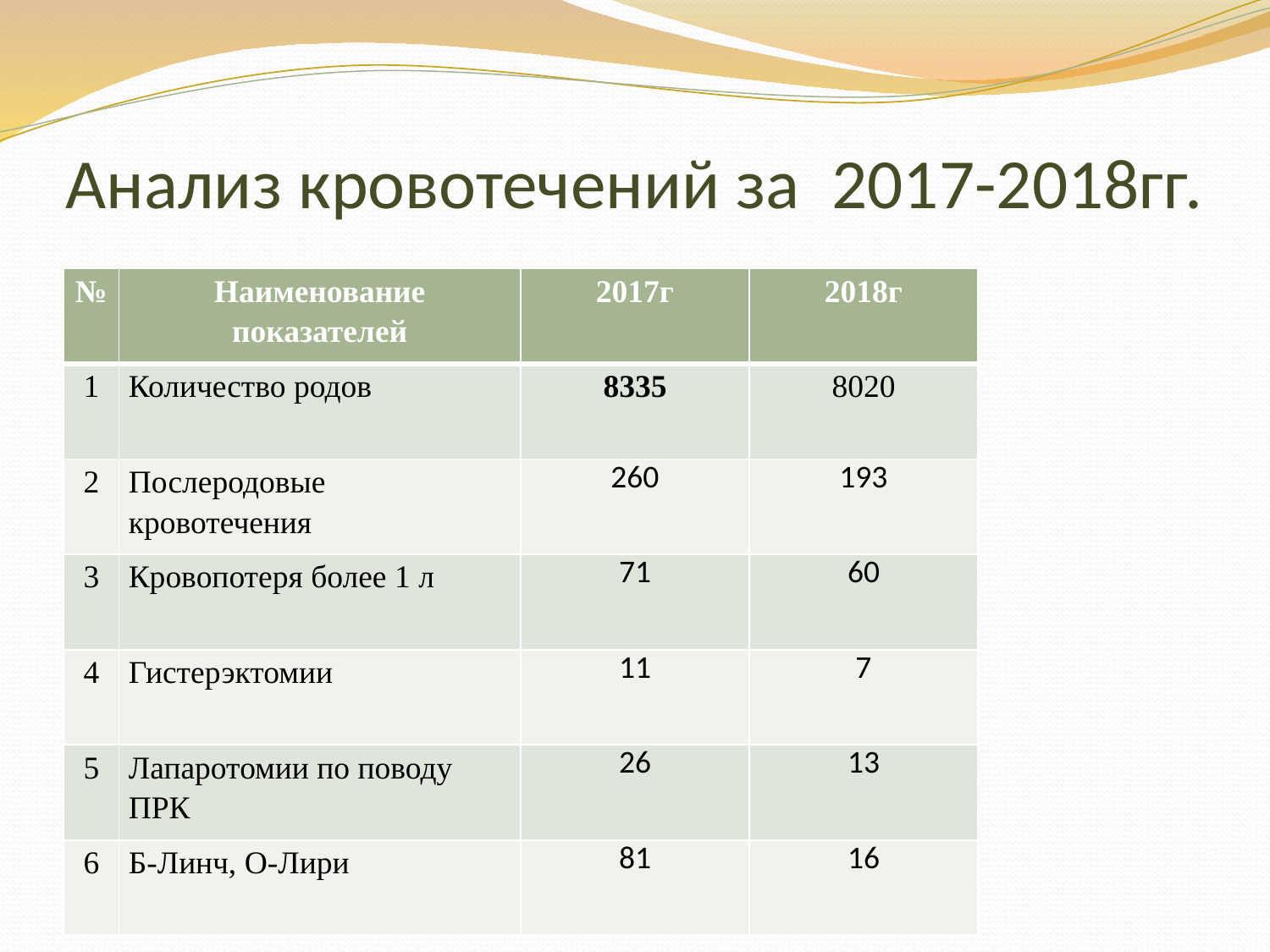

# Анализ кровотечений за  2017-2018гг.
| № | Наименование показателей | 2017г | 2018г |
| --- | --- | --- | --- |
| 1 | Количество родов | 8335 | 8020 |
| 2 | Послеродовые кровотечения | 260 | 193 |
| 3 | Кровопотеря более 1 л | 71 | 60 |
| 4 | Гистерэктомии | 11 | 7 |
| 5 | Лапаротомии по поводу ПРК | 26 | 13 |
| 6 | Б-Линч, О-Лири | 81 | 16 |